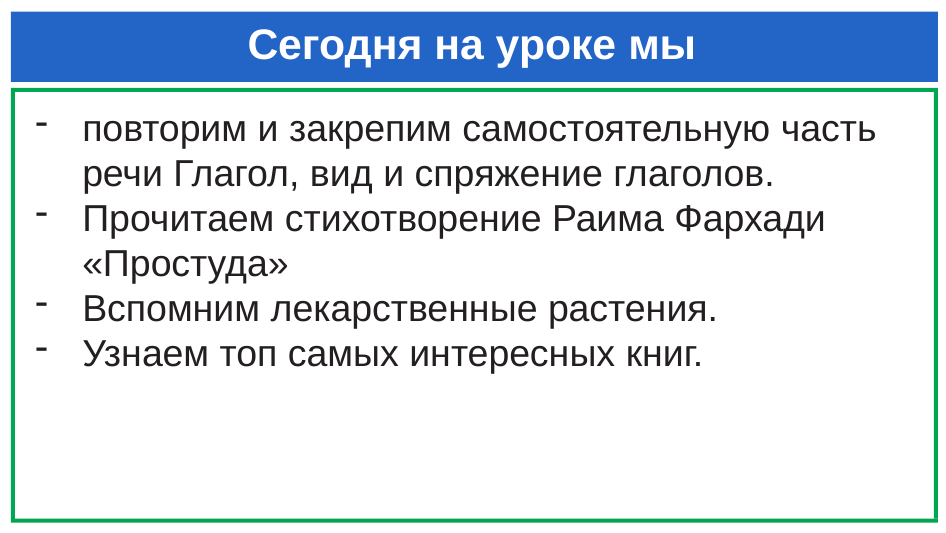

# Сегодня на уроке мы
повторим и закрепим самостоятельную часть речи Глагол, вид и спряжение глаголов.
Прочитаем стихотворение Раима Фархади «Простуда»
Вспомним лекарственные растения.
Узнаем топ самых интересных книг.